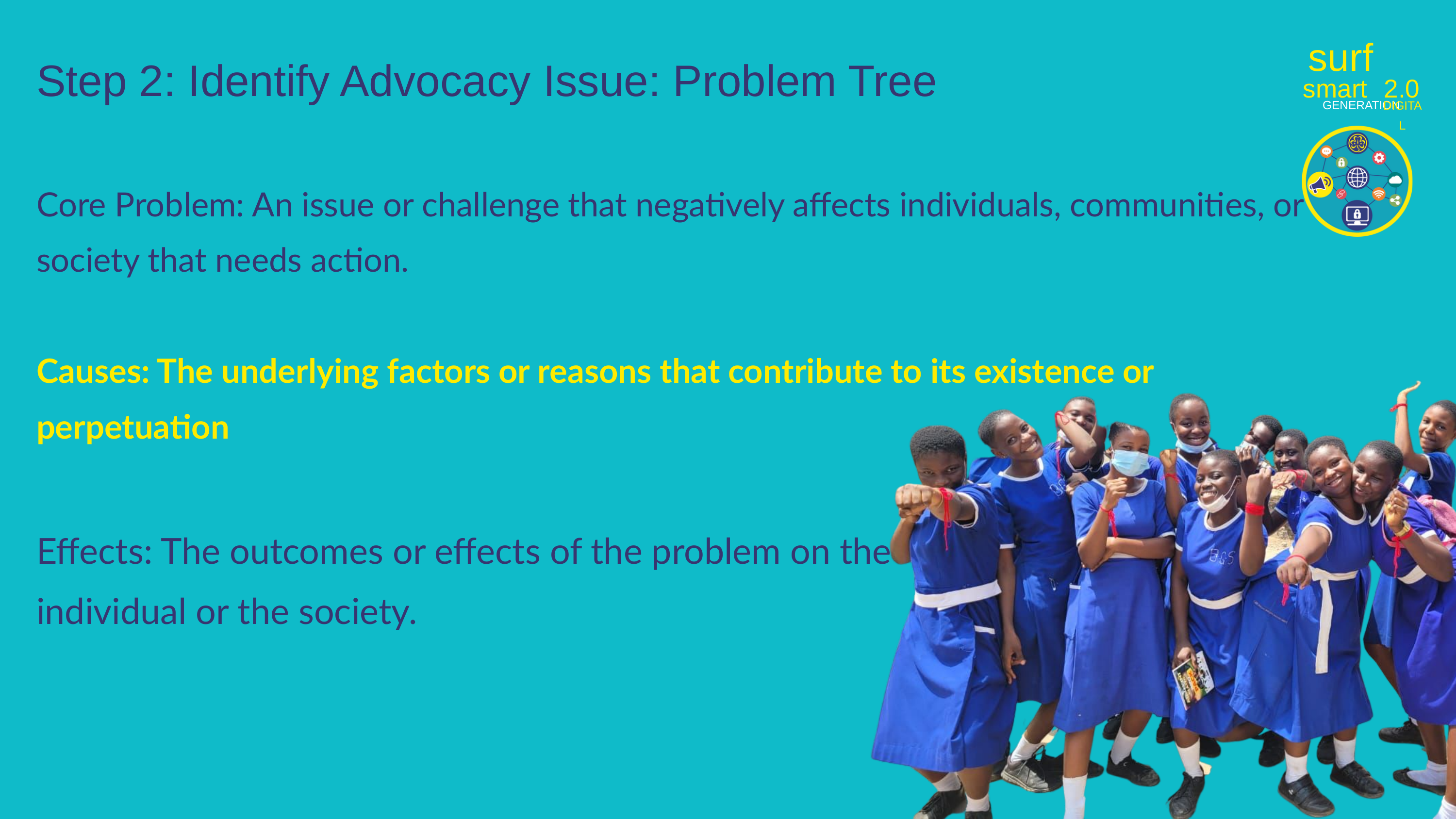

surf

smart

2.0

GENERATION
DIGITAL
Step 2: Identify Advocacy Issue: Problem Tree

Core Problem: An issue or challenge that negatively affects individuals, communities, or society that needs action.

Causes: The underlying factors or reasons that contribute to its existence or perpetuation

Effects: The outcomes or effects of the problem on the individual or the society.